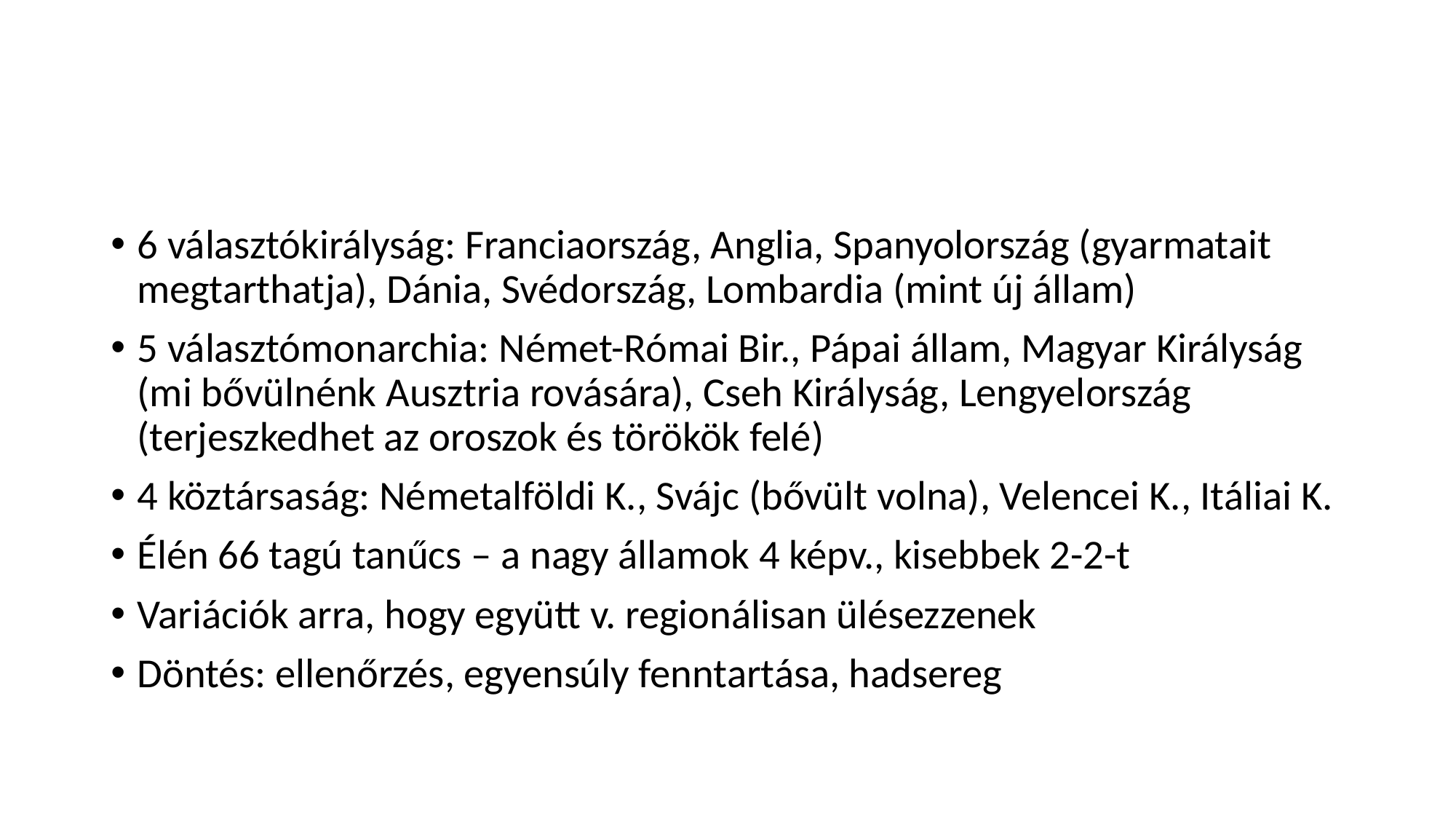

#
6 választókirályság: Franciaország, Anglia, Spanyolország (gyarmatait megtarthatja), Dánia, Svédország, Lombardia (mint új állam)
5 választómonarchia: Német-Római Bir., Pápai állam, Magyar Királyság (mi bővülnénk Ausztria rovására), Cseh Királyság, Lengyelország (terjeszkedhet az oroszok és törökök felé)
4 köztársaság: Németalföldi K., Svájc (bővült volna), Velencei K., Itáliai K.
Élén 66 tagú tanűcs – a nagy államok 4 képv., kisebbek 2-2-t
Variációk arra, hogy együtt v. regionálisan ülésezzenek
Döntés: ellenőrzés, egyensúly fenntartása, hadsereg